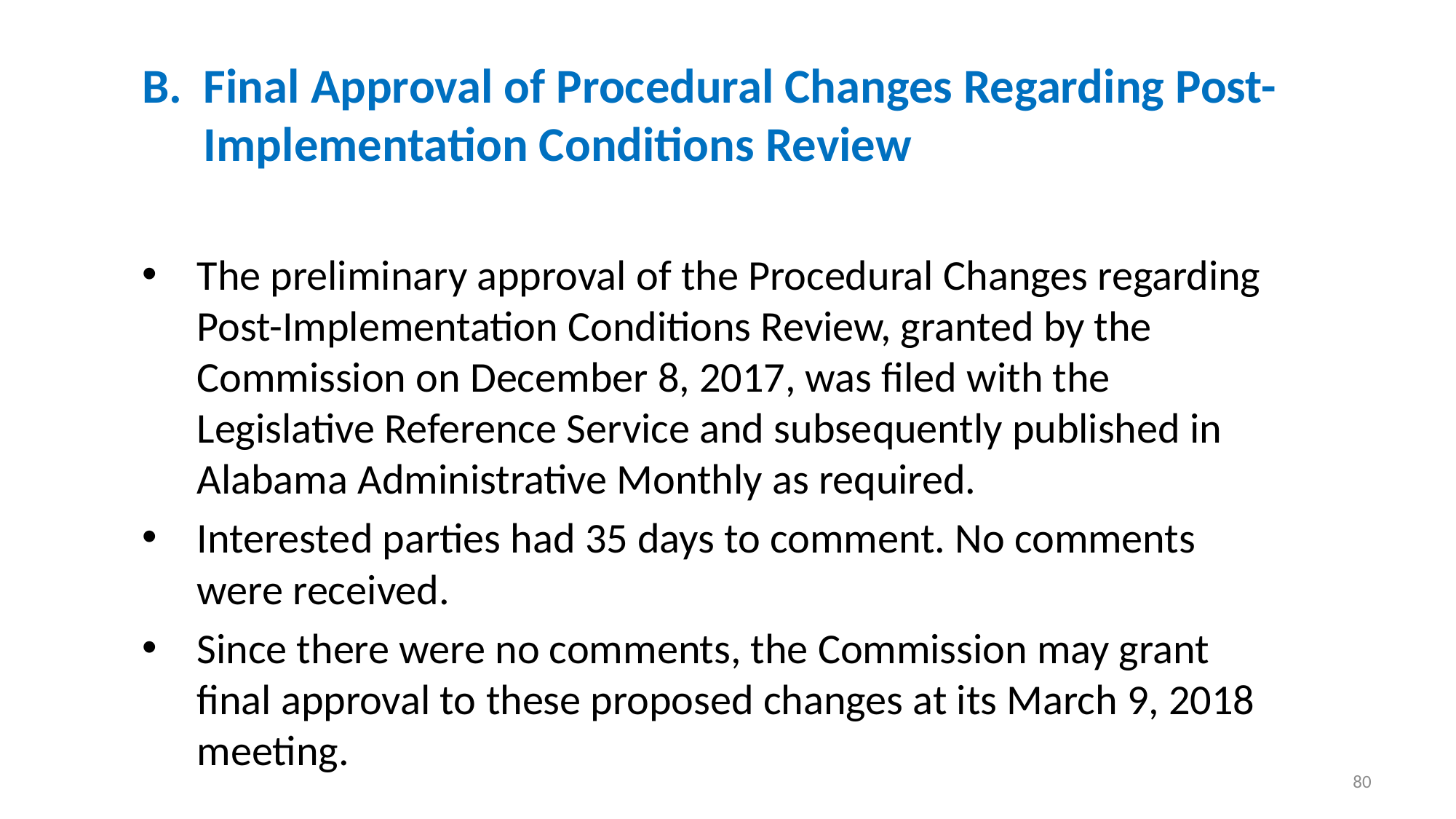

Final Approval of Procedural Changes Regarding Post-Implementation Conditions Review

The preliminary approval of the Procedural Changes regarding Post-Implementation Conditions Review, granted by the Commission on December 8, 2017, was filed with the Legislative Reference Service and subsequently published in Alabama Administrative Monthly as required.
Interested parties had 35 days to comment. No comments were received.
Since there were no comments, the Commission may grant final approval to these proposed changes at its March 9, 2018 meeting.

80